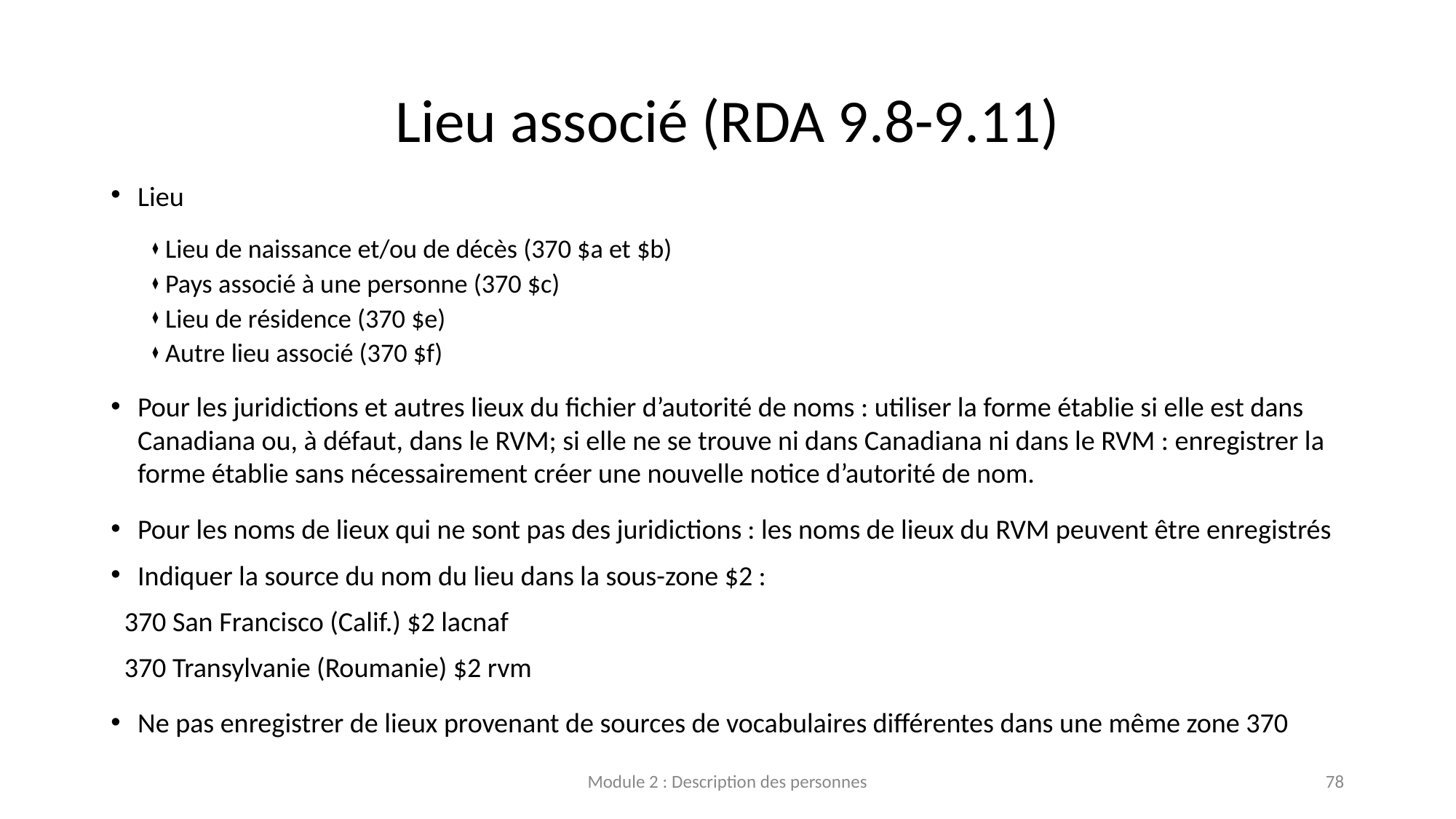

# Lieu associé (RDA 9.8-9.11)
Lieu

⧫  Lieu de naissance et/ou de décès (370 $a et $b)
⧫  Pays associé à une personne (370 $c)
⧫  Lieu de résidence (370 $e)
⧫  Autre lieu associé (370 $f)
Pour les juridictions et autres lieux du fichier d’autorité de noms : utiliser la forme établie si elle est dans Canadiana ou, à défaut, dans le RVM; si elle ne se trouve ni dans Canadiana ni dans le RVM : enregistrer la forme établie sans nécessairement créer une nouvelle notice d’autorité de nom.
Pour les noms de lieux qui ne sont pas des juridictions : les noms de lieux du RVM peuvent être enregistrés
Indiquer la source du nom du lieu dans la sous-zone $2 :
	370 San Francisco (Calif.) $2 lacnaf
	370 Transylvanie (Roumanie) $2 rvm
Ne pas enregistrer de lieux provenant de sources de vocabulaires différentes dans une même zone 370

Module 2 : Description des personnes
78